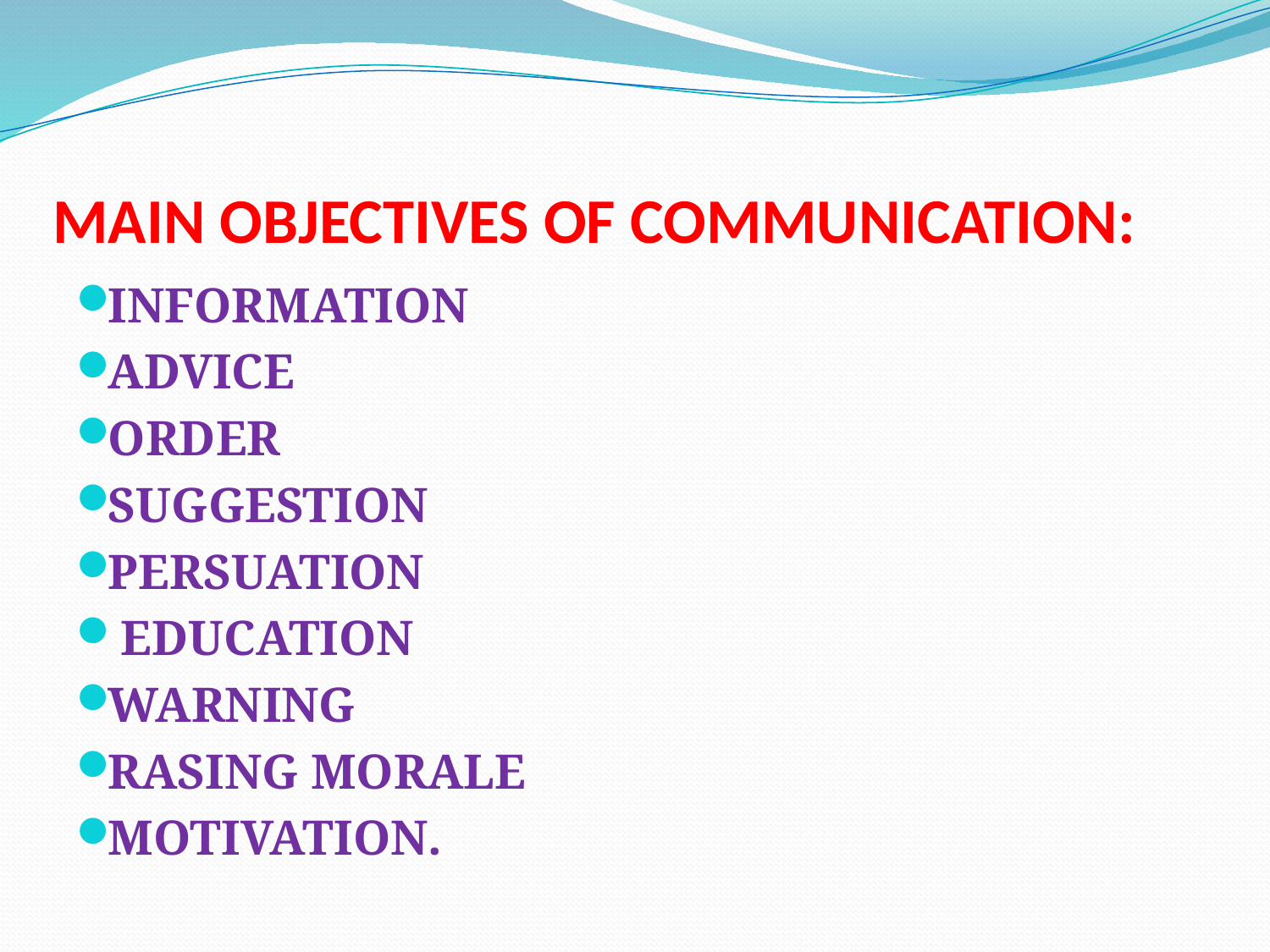

# MAIN OBJECTIVES OF COMMUNICATION:
INFORMATION
ADVICE
ORDER
SUGGESTION
PERSUATION
 EDUCATION
WARNING
RASING MORALE
MOTIVATION.